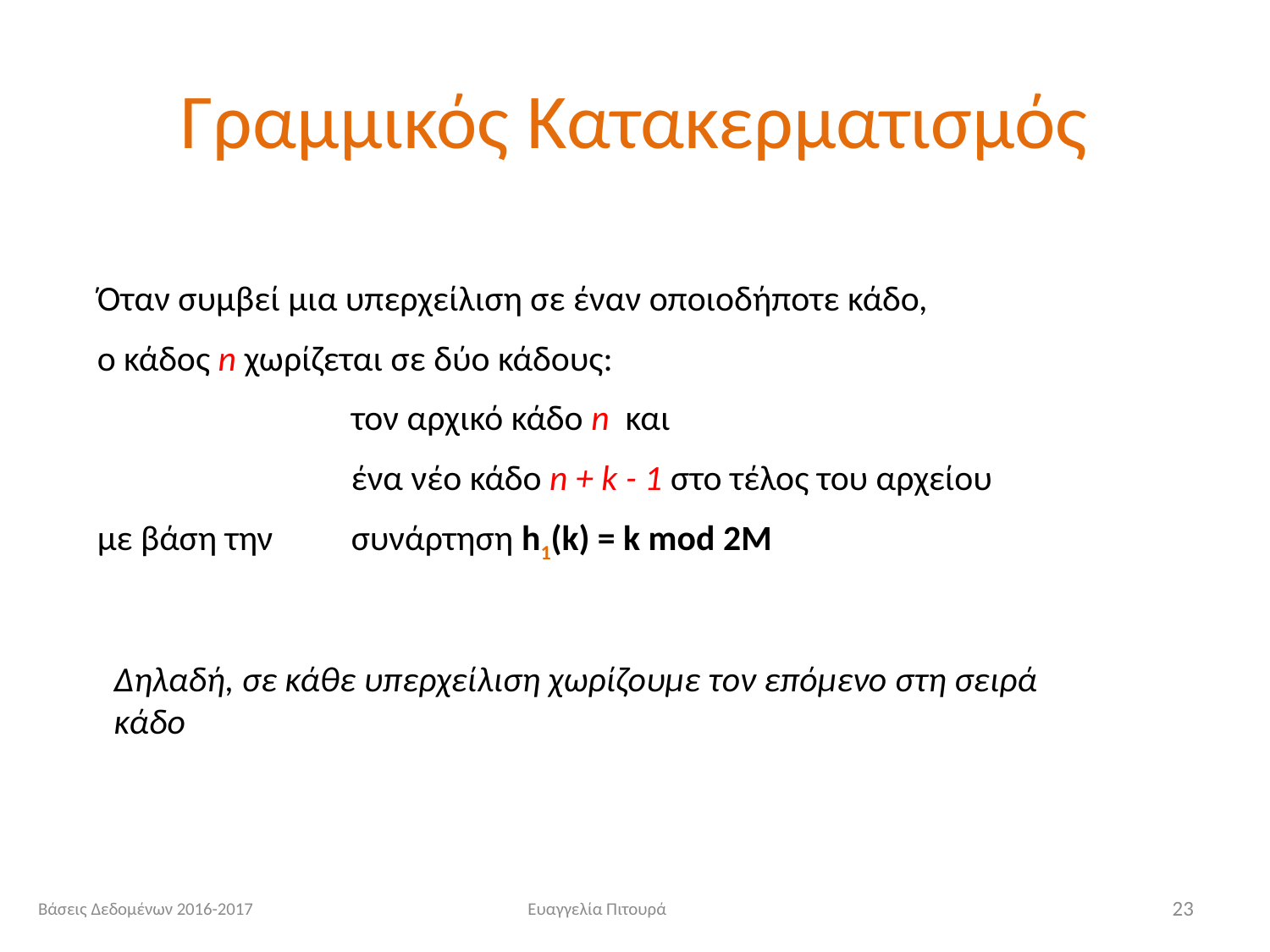

# Γραμμικός Κατακερματισμός
Όταν συμβεί μια υπερχείλιση σε έναν οποιοδήποτε κάδο,
ο κάδος n χωρίζεται σε δύο κάδους:
		τον αρχικό κάδο n  και
		ένα νέο κάδο n + k - 1 στο τέλος του αρχείου
με βάση την 	συνάρτηση h1(k) = k mod 2M
Δηλαδή, σε κάθε υπερχείλιση χωρίζουμε τον επόμενο στη σειρά κάδο
Βάσεις Δεδομένων 2016-2017
Ευαγγελία Πιτουρά
23